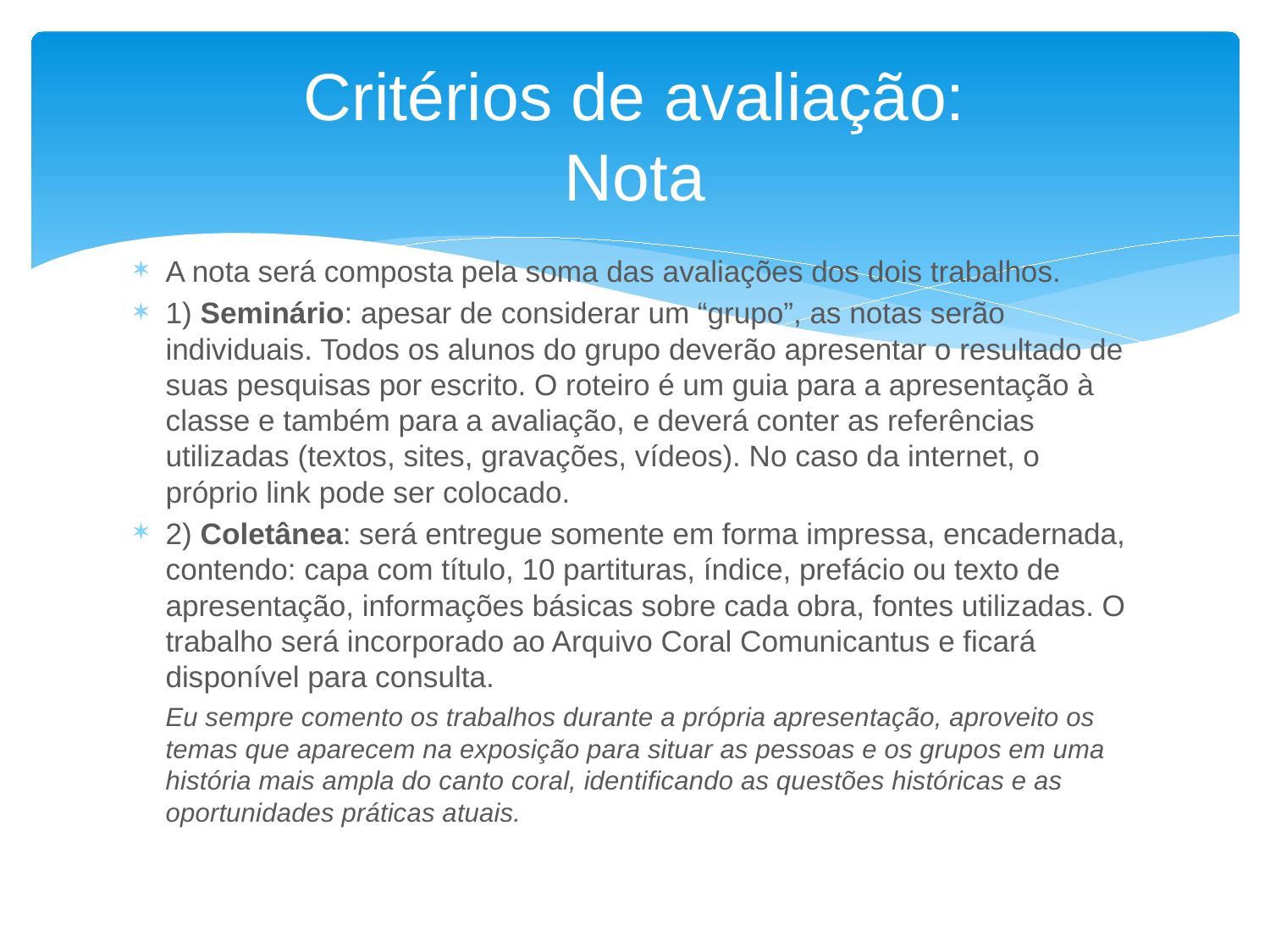

# Critérios de avaliação: Nota
A nota será composta pela soma das avaliações dos dois trabalhos.
1) Seminário: apesar de considerar um “grupo”, as notas serão individuais. Todos os alunos do grupo deverão apresentar o resultado de suas pesquisas por escrito. O roteiro é um guia para a apresentação à classe e também para a avaliação, e deverá conter as referências utilizadas (textos, sites, gravações, vídeos). No caso da internet, o próprio link pode ser colocado.
2) Coletânea: será entregue somente em forma impressa, encadernada, contendo: capa com título, 10 partituras, índice, prefácio ou texto de apresentação, informações básicas sobre cada obra, fontes utilizadas. O trabalho será incorporado ao Arquivo Coral Comunicantus e ficará disponível para consulta.
	Eu sempre comento os trabalhos durante a própria apresentação, aproveito os temas que aparecem na exposição para situar as pessoas e os grupos em uma história mais ampla do canto coral, identificando as questões históricas e as oportunidades práticas atuais.